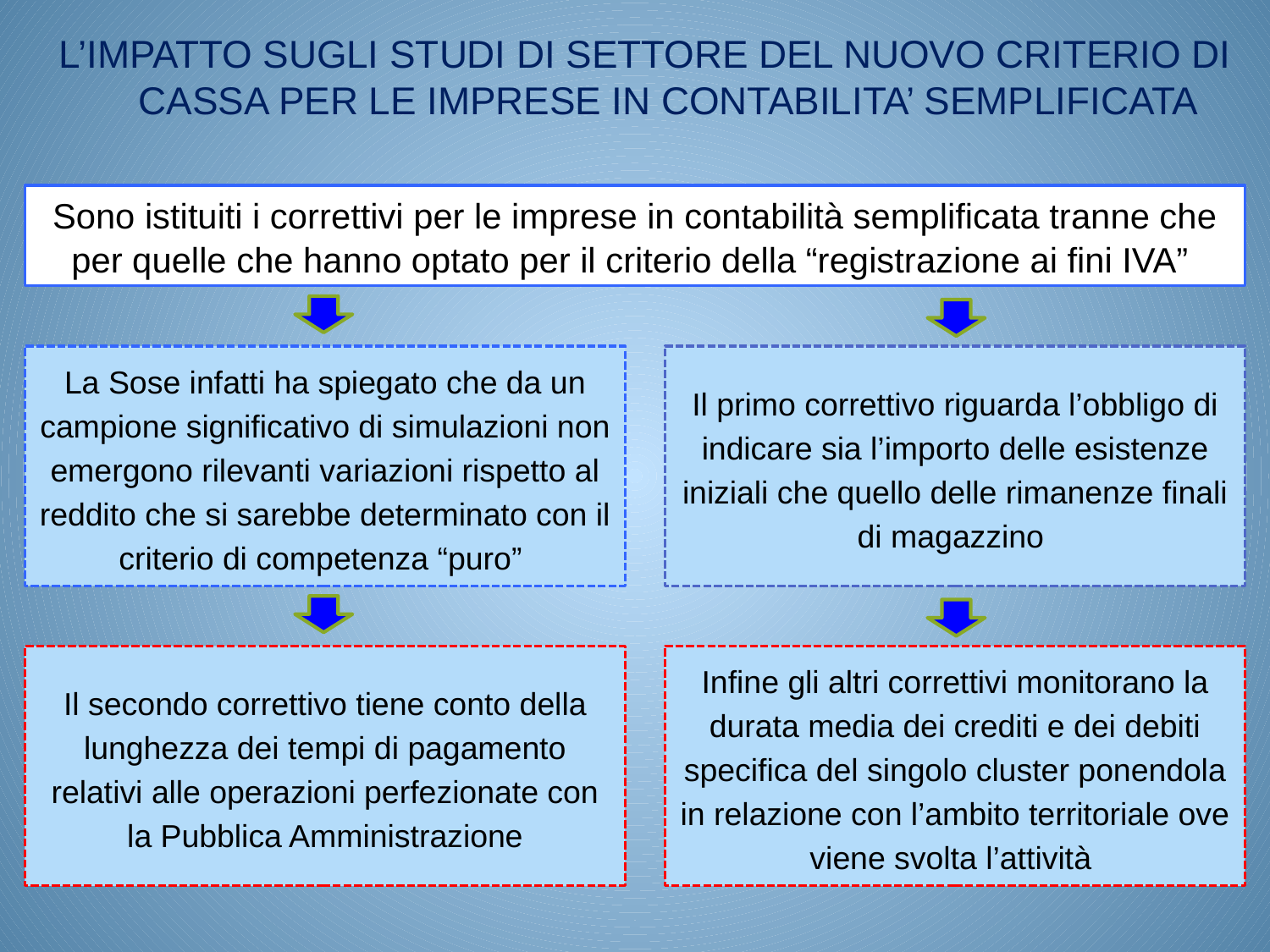

L’IMPATTO SUGLI STUDI DI SETTORE DEL NUOVO CRITERIO DI CASSA PER LE IMPRESE IN CONTABILITA’ SEMPLIFICATA
Sono istituiti i correttivi per le imprese in contabilità semplificata tranne che per quelle che hanno optato per il criterio della “registrazione ai fini IVA”

La Sose infatti ha spiegato che da un campione significativo di simulazioni non emergono rilevanti variazioni rispetto al reddito che si sarebbe determinato con il criterio di competenza “puro”
Il primo correttivo riguarda l’obbligo di indicare sia l’importo delle esistenze iniziali che quello delle rimanenze finali di magazzino

Il secondo correttivo tiene conto della lunghezza dei tempi di pagamento relativi alle operazioni perfezionate con la Pubblica Amministrazione
Infine gli altri correttivi monitorano la durata media dei crediti e dei debiti specifica del singolo cluster ponendola in relazione con l’ambito territoriale ove viene svolta l’attività